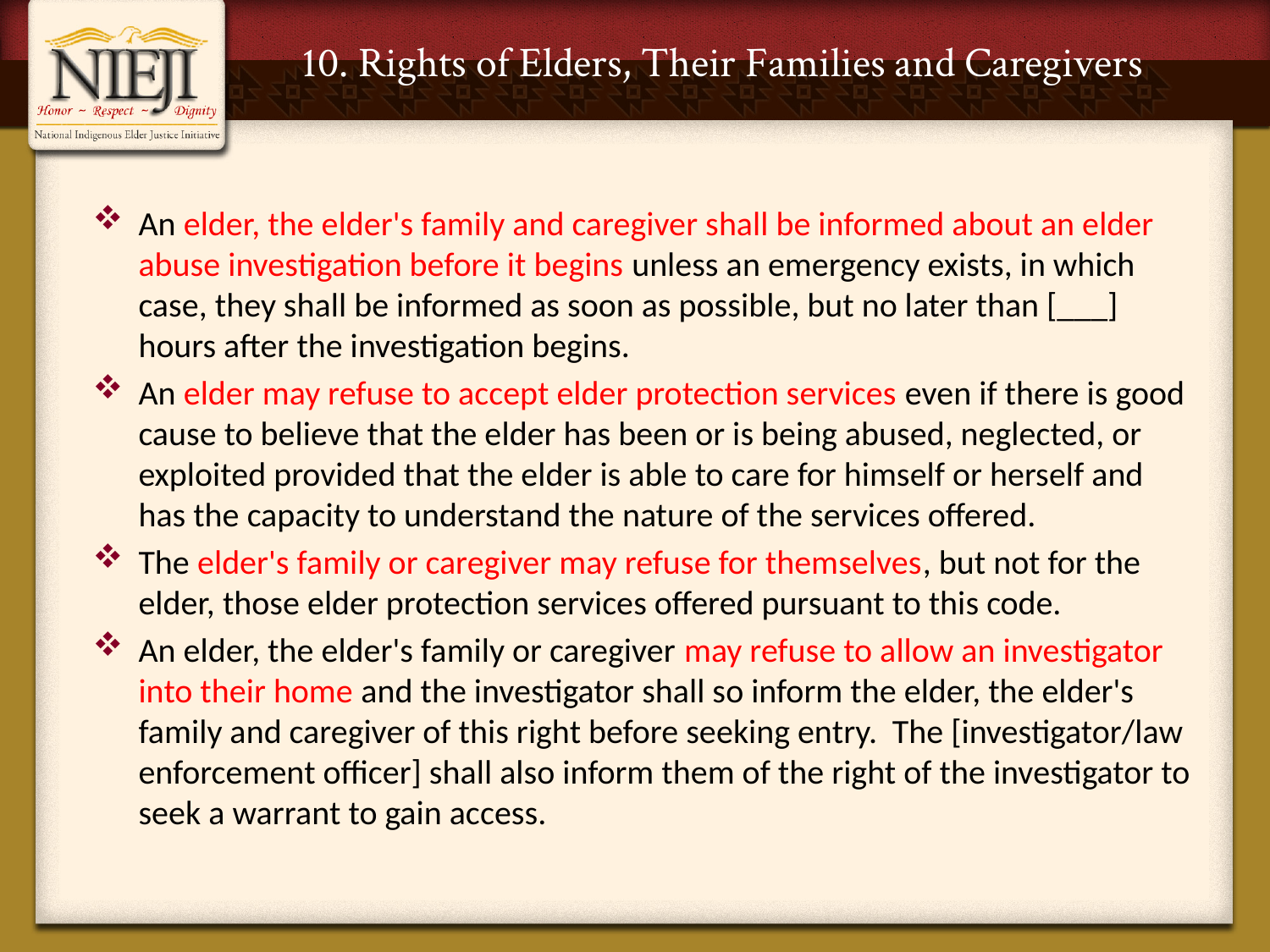

# 10. Rights of Elders, Their Families and Caregivers
An elder, the elder's family and caregiver shall be informed about an elder abuse investigation before it begins unless an emergency exists, in which case, they shall be informed as soon as possible, but no later than [___] hours after the investigation begins.
An elder may refuse to accept elder protection services even if there is good cause to believe that the elder has been or is being abused, neglected, or exploited provided that the elder is able to care for himself or herself and has the capacity to understand the nature of the services offered.
The elder's family or caregiver may refuse for themselves, but not for the elder, those elder protection services offered pursuant to this code.
An elder, the elder's family or caregiver may refuse to allow an investigator into their home and the investigator shall so inform the elder, the elder's family and caregiver of this right before seeking entry.  The [investigator/law enforcement officer] shall also inform them of the right of the investigator to seek a warrant to gain access.